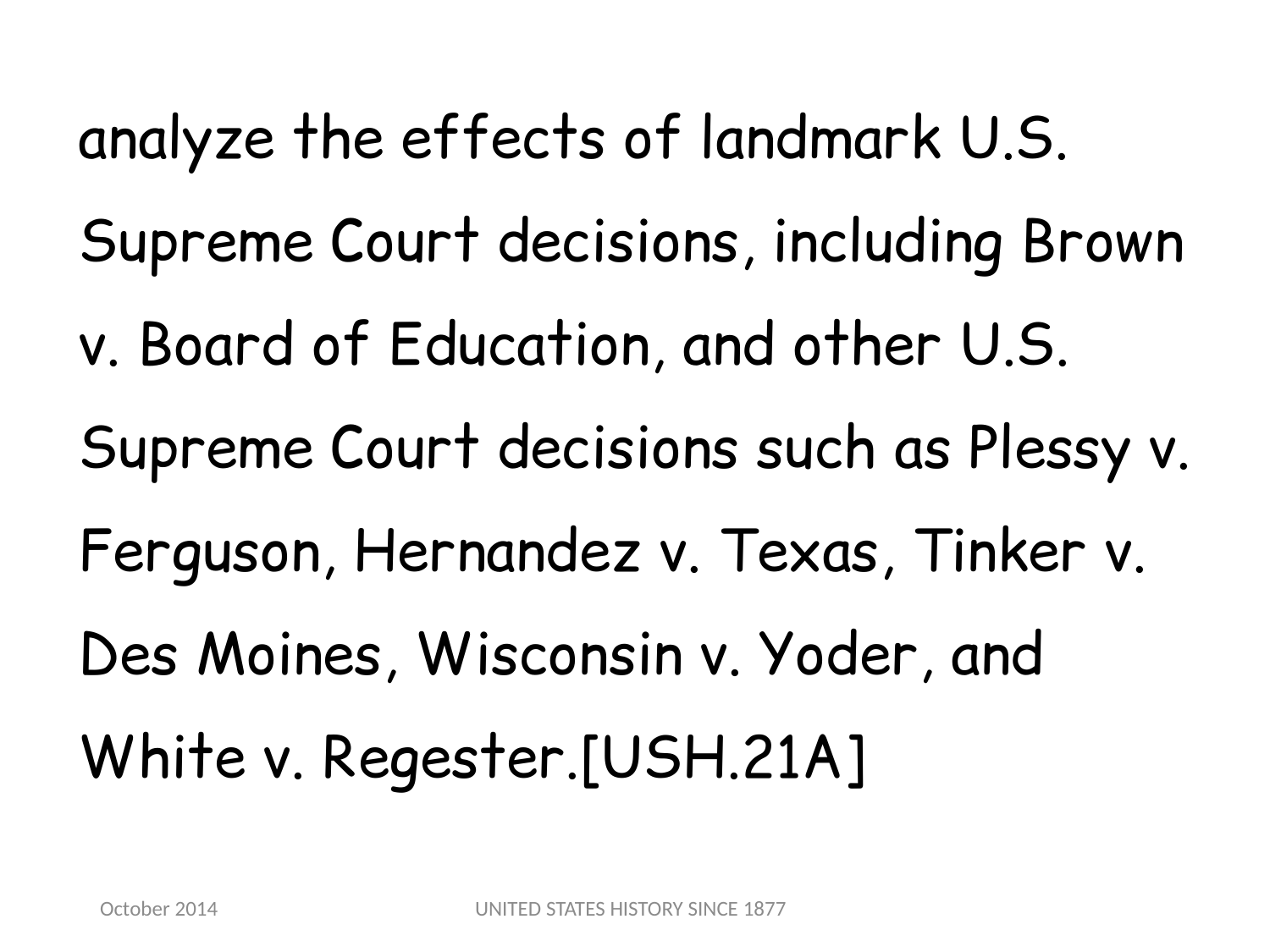

analyze the effects of landmark U.S. Supreme Court decisions, including Brown v. Board of Education, and other U.S. Supreme Court decisions such as Plessy v. Ferguson, Hernandez v. Texas, Tinker v. Des Moines, Wisconsin v. Yoder, and White v. Regester.[USH.21A]
October 2014
UNITED STATES HISTORY SINCE 1877